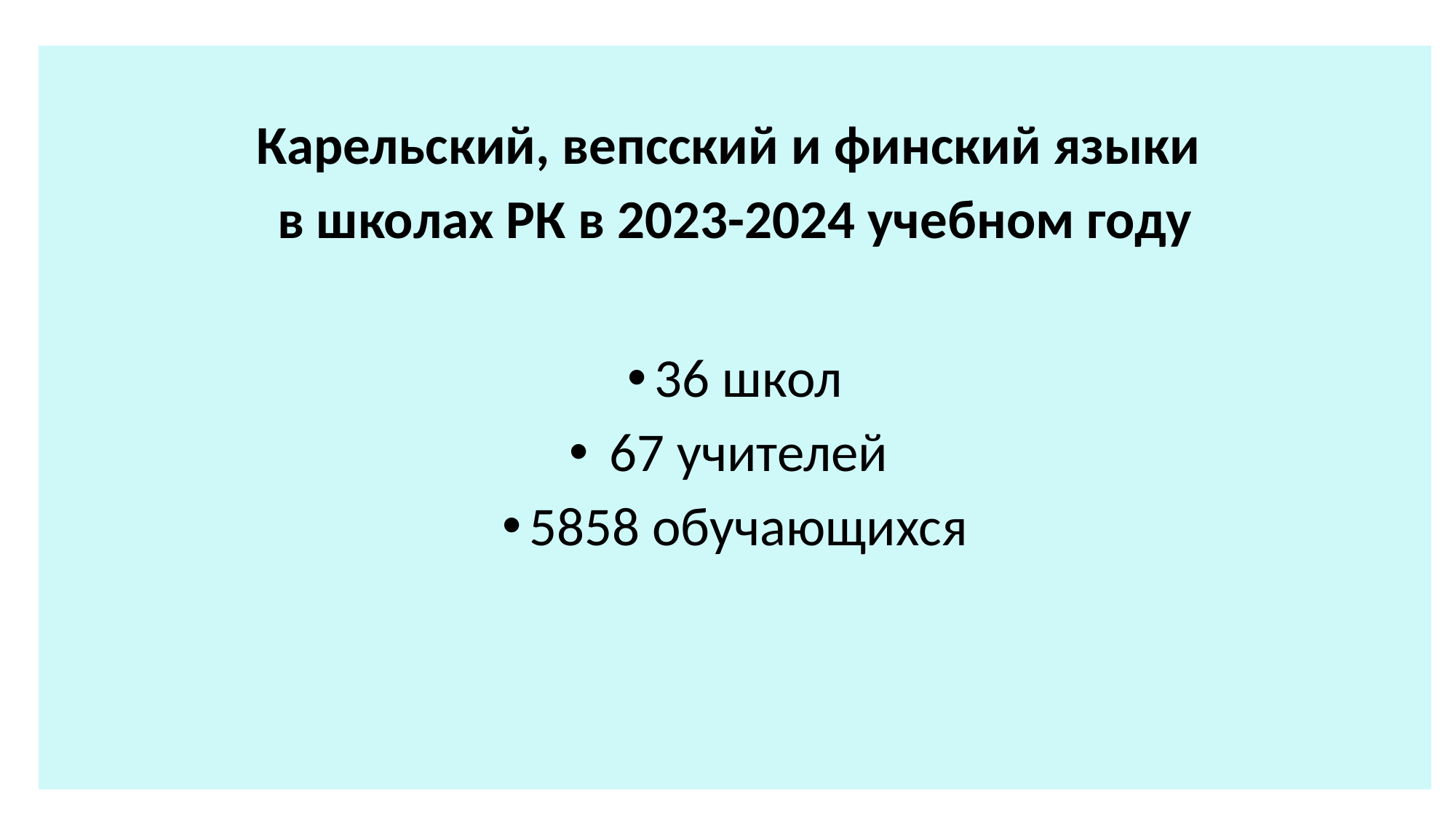

Карельский, вепсский и финский языки
в школах РК в 2023-2024 учебном году

36 школ
 67 учителей
5858 обучающихся